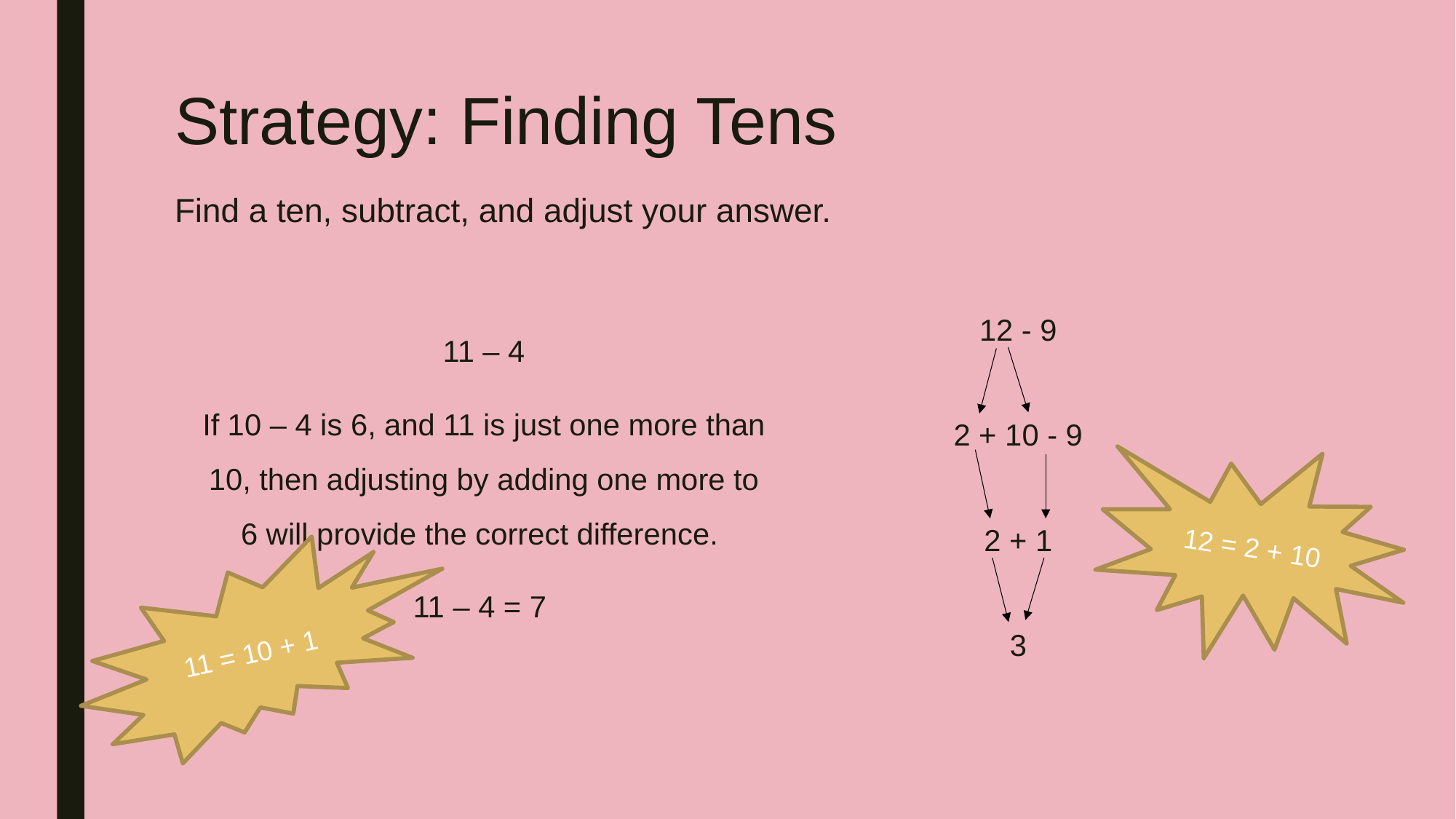

# Strategy: Finding Tens Find a ten, subtract, and adjust your answer.

11 – 4
If 10 – 4 is 6, and 11 is just one more than 10, then adjusting by adding one more to 6 will provide the correct difference.
11 – 4 = 7

12 - 9

2 + 10 - 9

2 + 1

3

12 = 2 + 10
11 = 10 + 1